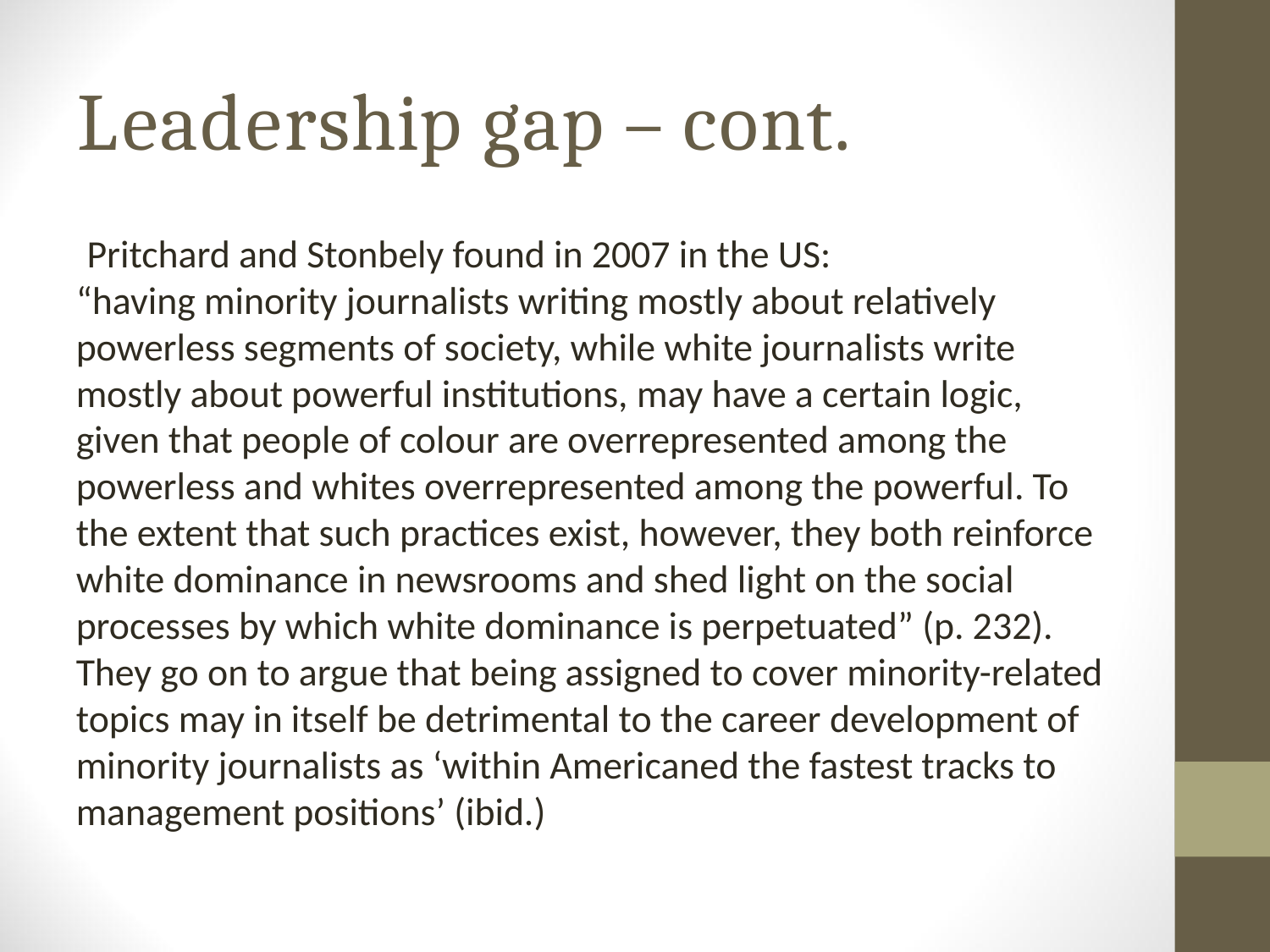

# Leadership gap – cont.
 Pritchard and Stonbely found in 2007 in the US:
“having minority journalists writing mostly about relatively powerless segments of society, while white journalists write mostly about powerful institutions, may have a certain logic, given that people of colour are overrepresented among the powerless and whites overrepresented among the powerful. To the extent that such practices exist, however, they both reinforce white dominance in newsrooms and shed light on the social processes by which white dominance is perpetuated” (p. 232).
They go on to argue that being assigned to cover minority-related topics may in itself be detrimental to the career development of minority journalists as ‘within Americaned the fastest tracks to management positions’ (ibid.)